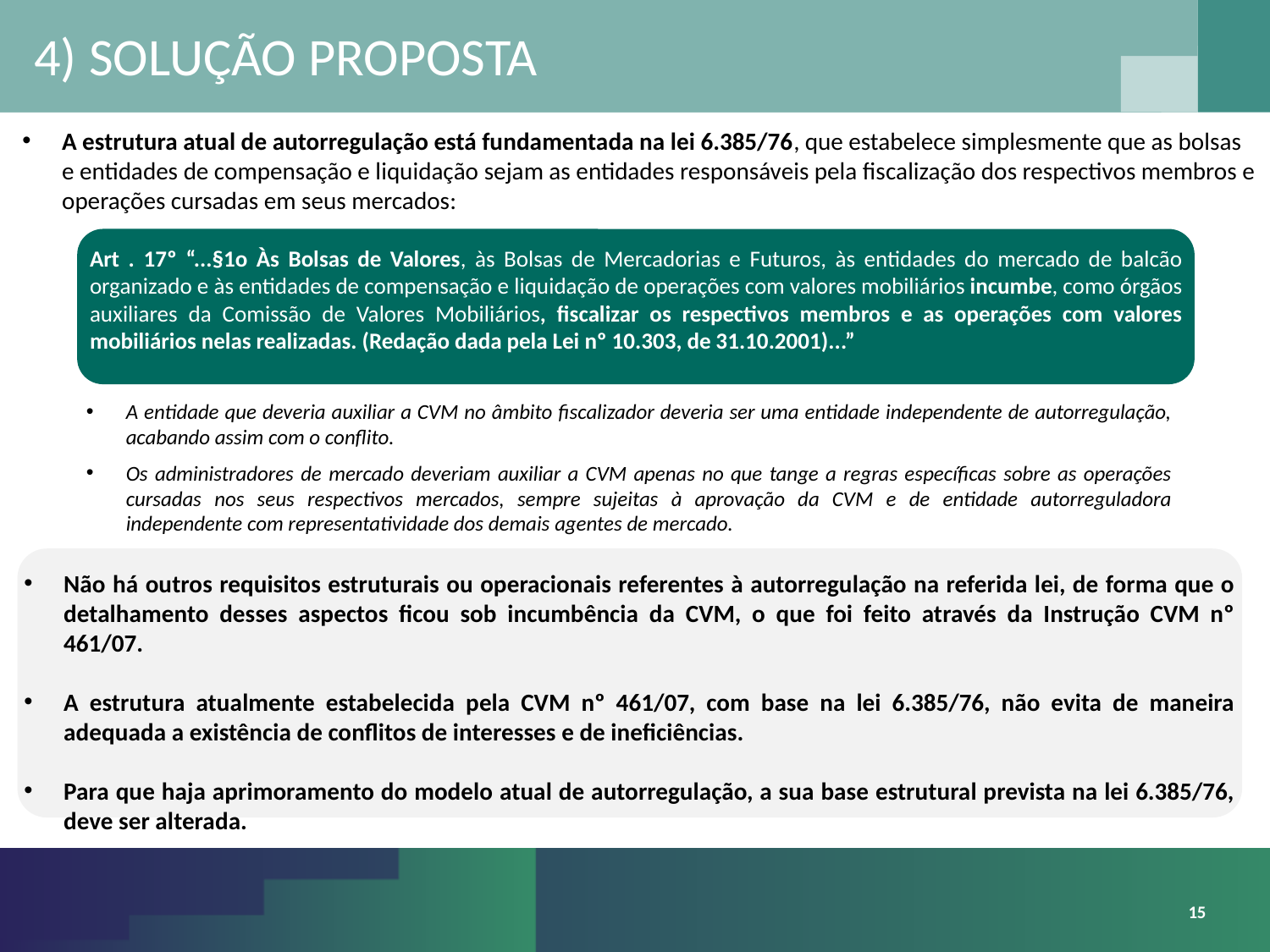

4) Solução proposta
A estrutura atual de autorregulação está fundamentada na lei 6.385/76, que estabelece simplesmente que as bolsas e entidades de compensação e liquidação sejam as entidades responsáveis pela fiscalização dos respectivos membros e operações cursadas em seus mercados:

Art . 17º “...§1o Às Bolsas de Valores, às Bolsas de Mercadorias e Futuros, às entidades do mercado de balcão organizado e às entidades de compensação e liquidação de operações com valores mobiliários incumbe, como órgãos auxiliares da Comissão de Valores Mobiliários, fiscalizar os respectivos membros e as operações com valores mobiliários nelas realizadas. (Redação dada pela Lei nº 10.303, de 31.10.2001)...”
A entidade que deveria auxiliar a CVM no âmbito fiscalizador deveria ser uma entidade independente de autorregulação, acabando assim com o conflito.

Os administradores de mercado deveriam auxiliar a CVM apenas no que tange a regras específicas sobre as operações cursadas nos seus respectivos mercados, sempre sujeitas à aprovação da CVM e de entidade autorreguladora independente com representatividade dos demais agentes de mercado.

Não há outros requisitos estruturais ou operacionais referentes à autorregulação na referida lei, de forma que o detalhamento desses aspectos ficou sob incumbência da CVM, o que foi feito através da Instrução CVM nº 461/07.

A estrutura atualmente estabelecida pela CVM nº 461/07, com base na lei 6.385/76, não evita de maneira adequada a existência de conflitos de interesses e de ineficiências.

Para que haja aprimoramento do modelo atual de autorregulação, a sua base estrutural prevista na lei 6.385/76, deve ser alterada.